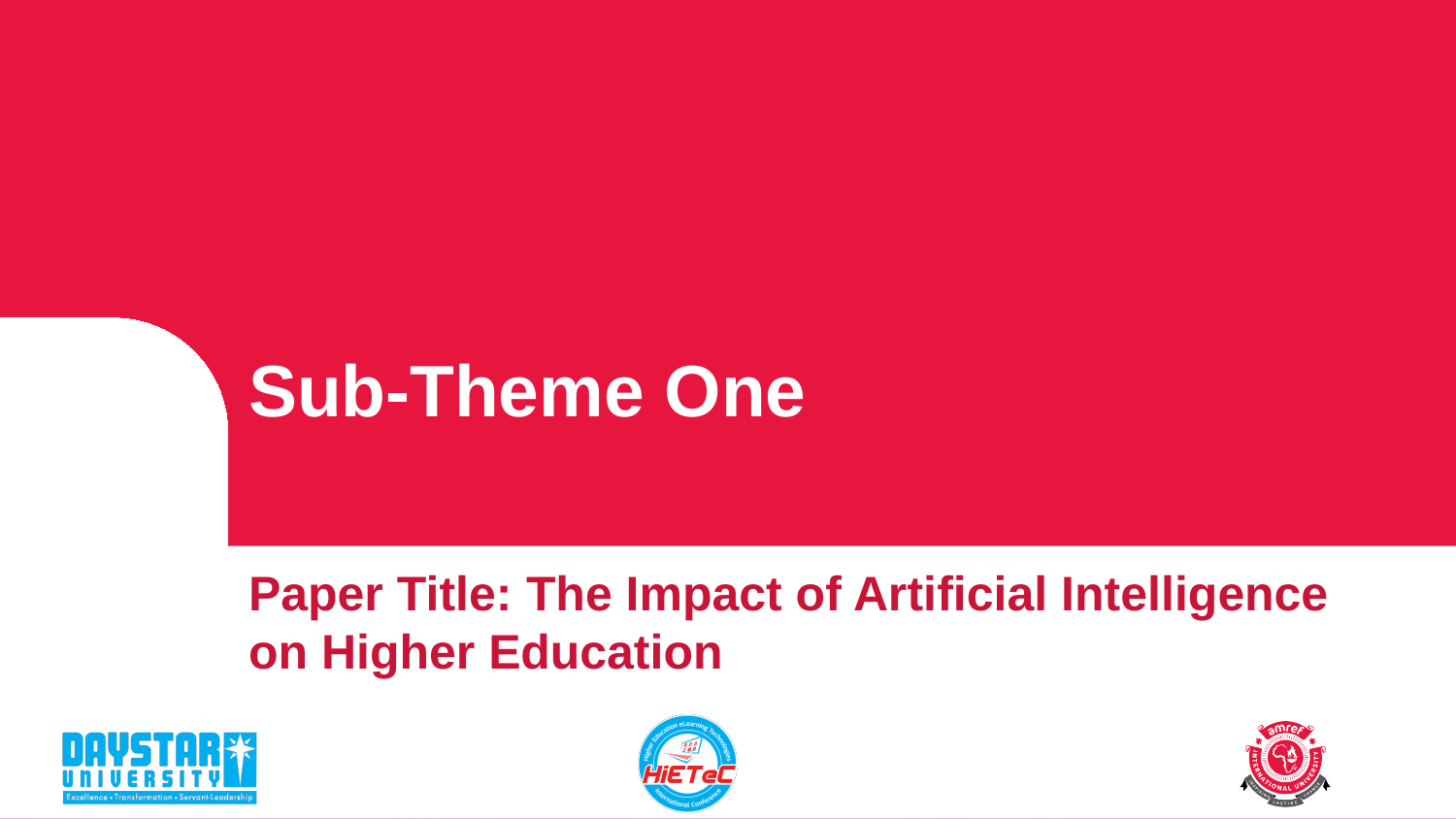

# Sub-Theme One

Paper Title: The Impact of Artificial Intelligence on Higher Education